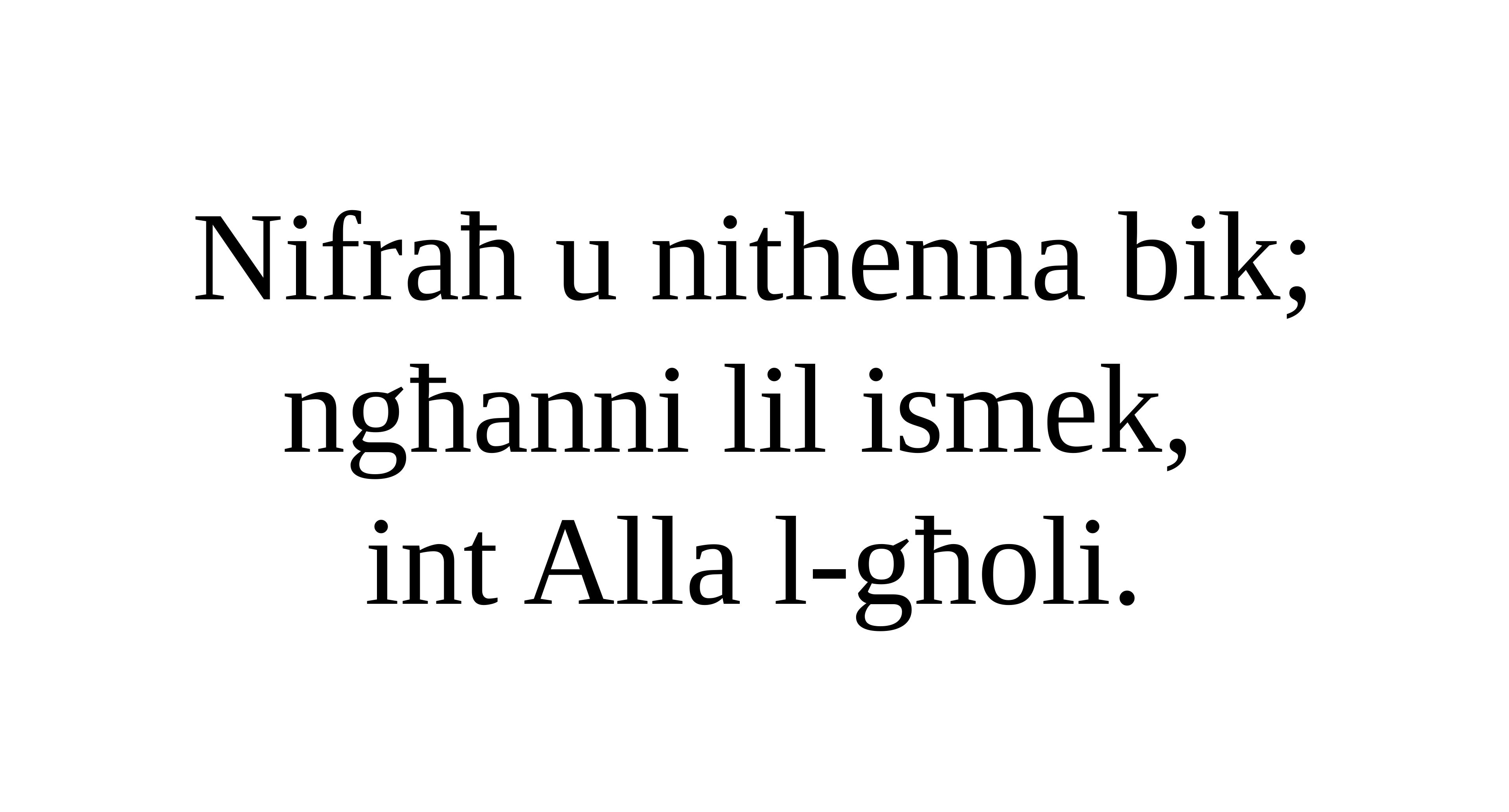

Nifraħ u nithenna bik;
ngħanni lil ismek,
int Alla l-għoli.